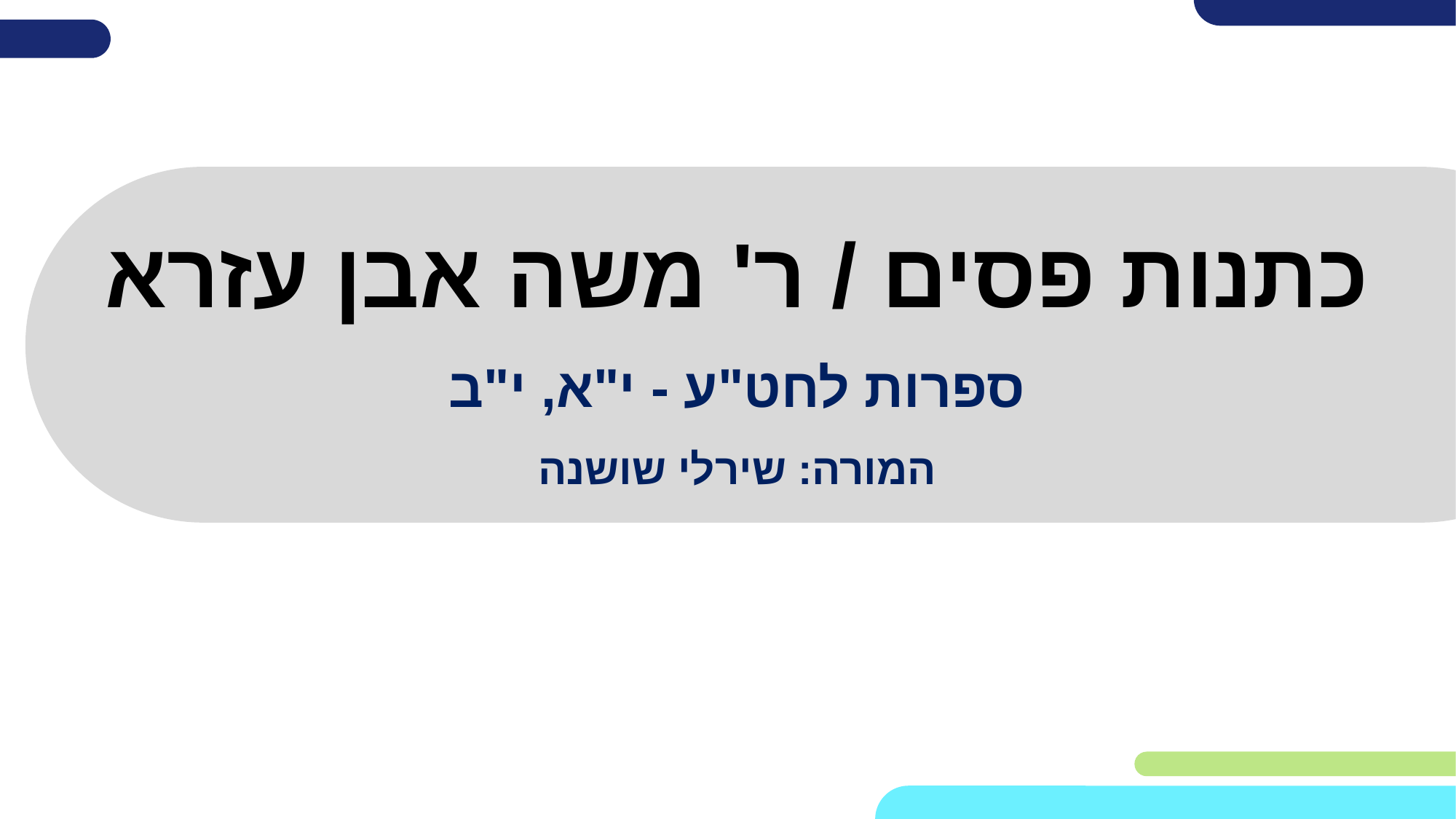

# כתנות פסים / ר' משה אבן עזרא

ספרות לחט"ע - י"א, י"ב
המורה: שירלי שושנה